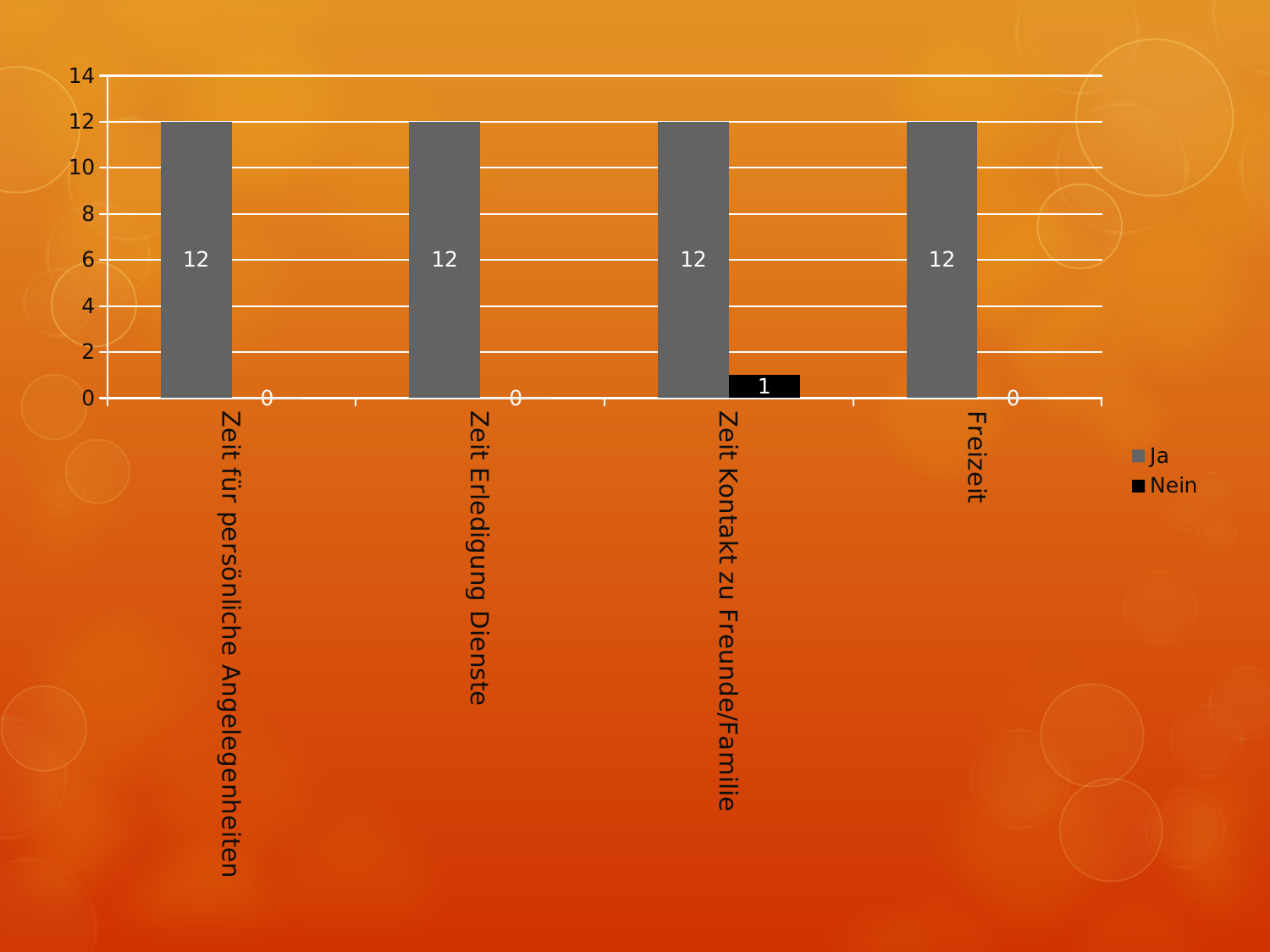

### Chart

| Category | Ja | Nein |
|---|---|---|
| Zeit für persönliche Angelegenheiten | 12.0 | 0.0 |
| Zeit Erledigung Dienste | 12.0 | 0.0 |
| Zeit Kontakt zu Freunde/Familie | 12.0 | 1.0 |
| Freizeit | 12.0 | 0.0 |